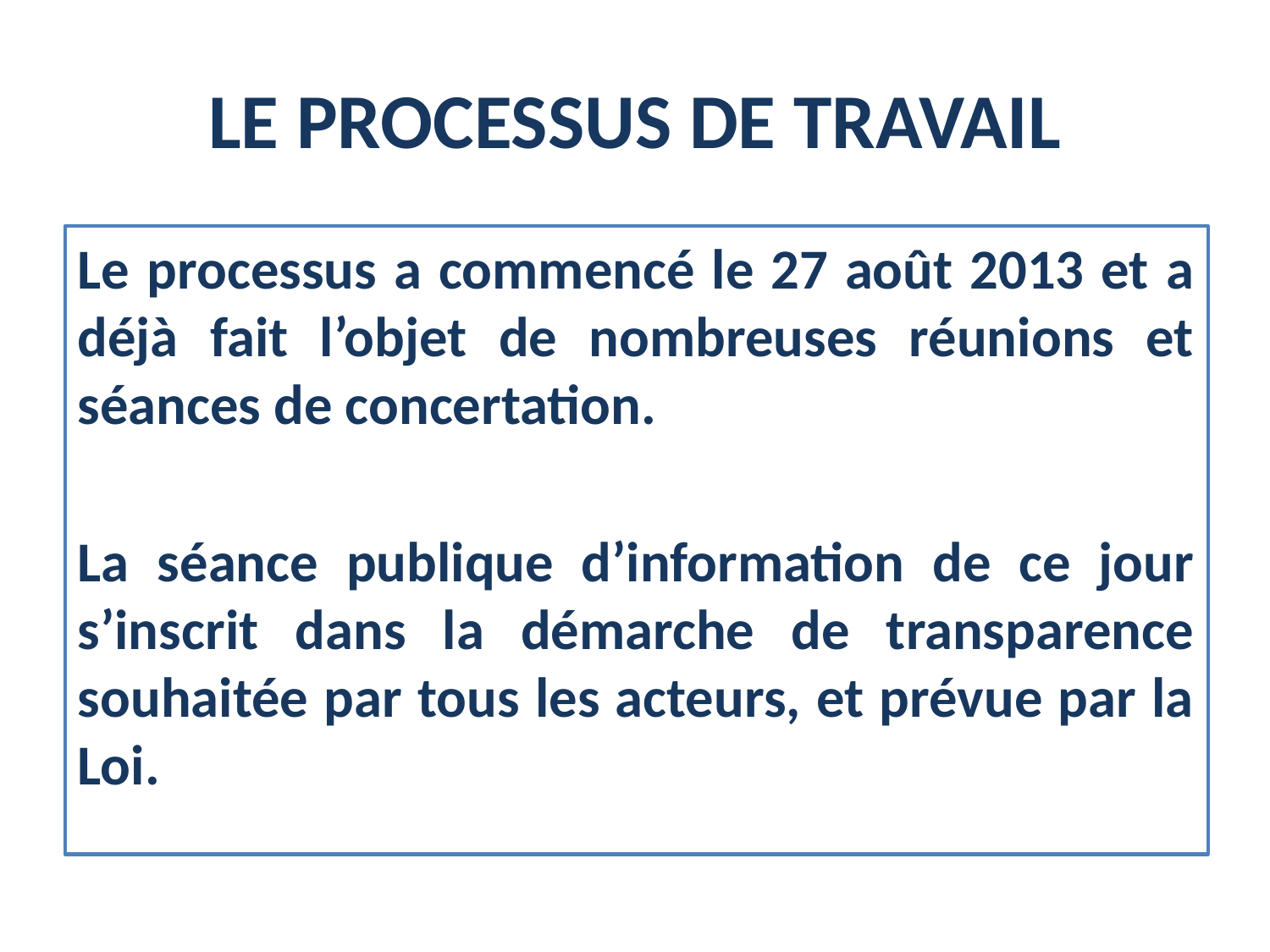

# LE PROCESSUS DE TRAVAIL
Le processus a commencé le 27 août 2013 et a déjà fait l’objet de nombreuses réunions et séances de concertation.

La séance publique d’information de ce jour s’inscrit dans la démarche de transparence souhaitée par tous les acteurs, et prévue par la Loi.